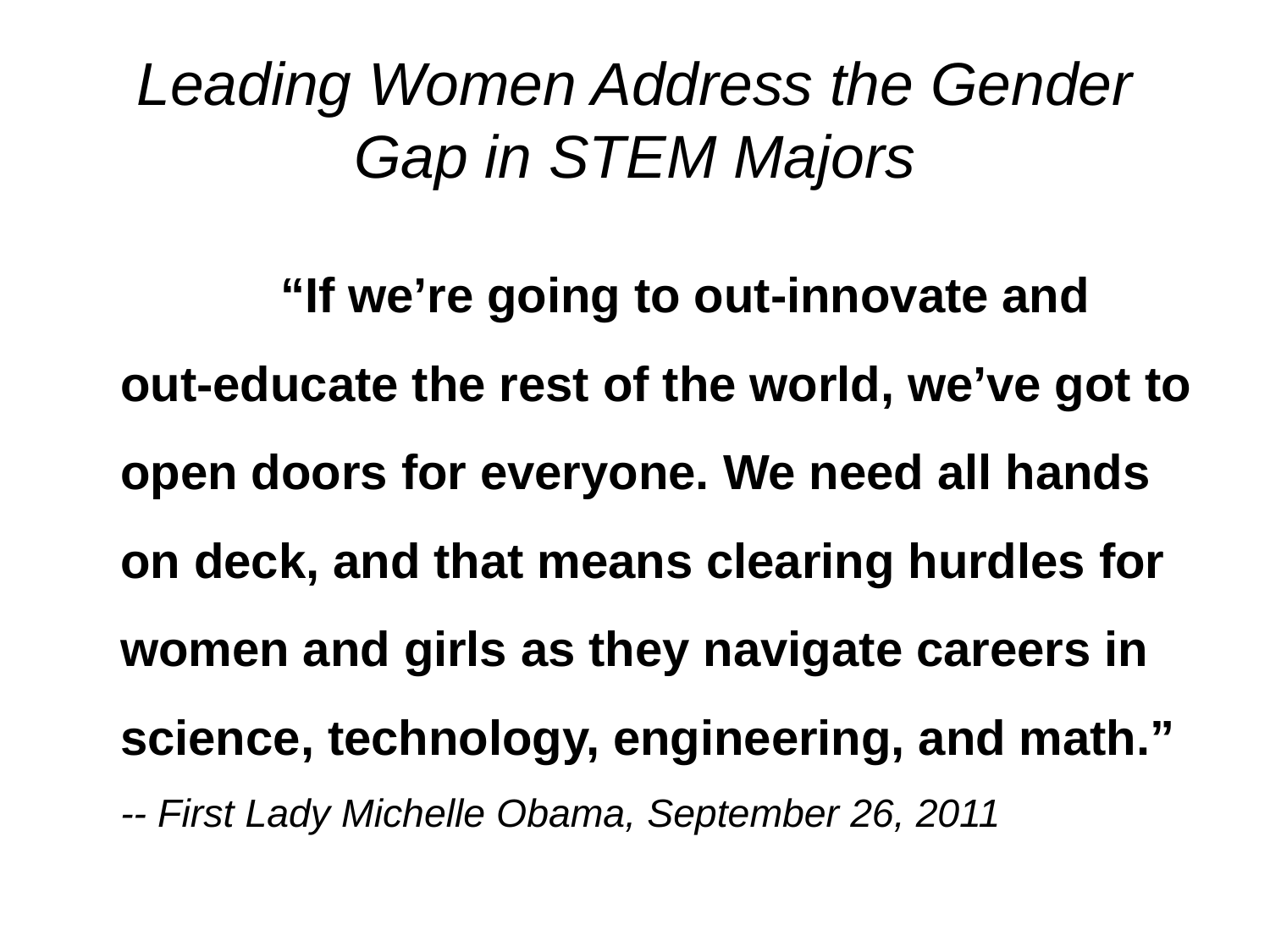

# Leading Women Address the Gender Gap in STEM Majors
              “If we’re going to out-innovate and out-educate the rest of the world, we’ve got to open doors for everyone. We need all hands on deck, and that means clearing hurdles for women and girls as they navigate careers in science, technology, engineering, and math.”
-- First Lady Michelle Obama, September 26, 2011